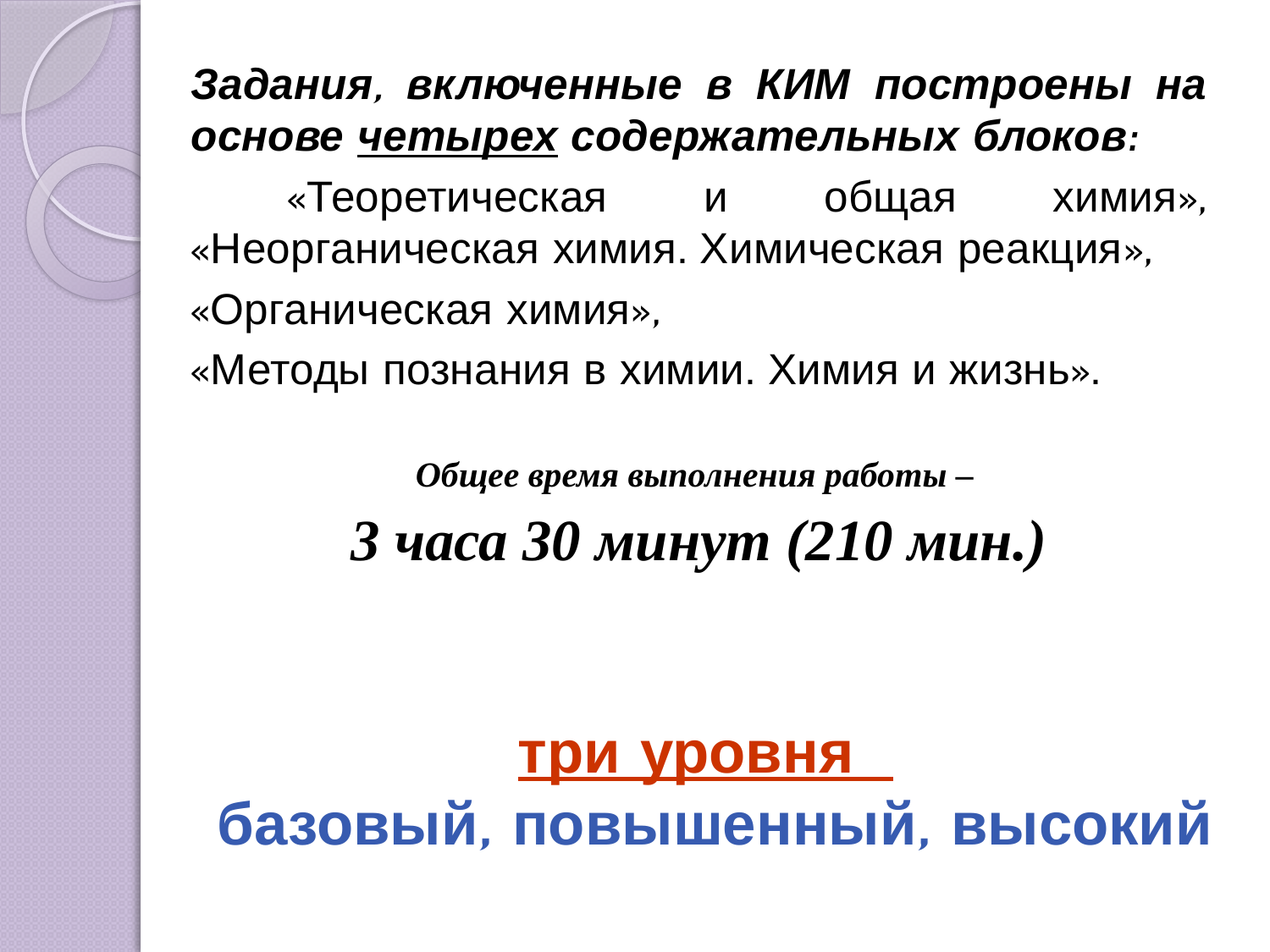

Задания, включенные в КИМ построены на основе четырех содержательных блоков:
 «Теоретическая и общая химия», «Неорганическая химия. Химическая реакция»,
«Органическая химия»,
«Методы познания в химии. Химия и жизнь».

Общее время выполнения работы –
3 часа 30 минут (210 мин.)
# три уровня базовый, повышенный, высокий